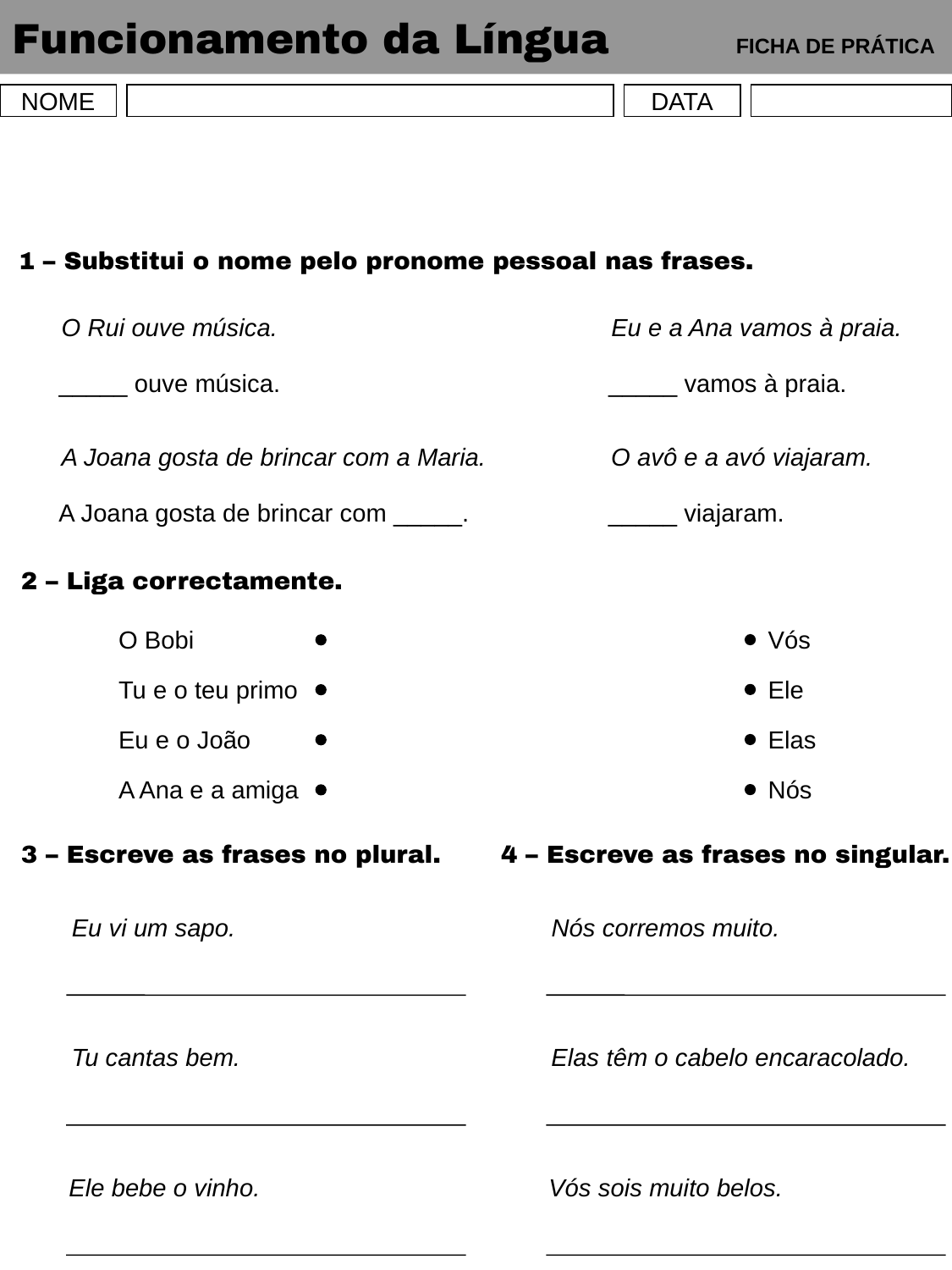

Funcionamento da Língua	          FICHA DE PRÁTICA
NOME

DATA

Pronomes Pessoais
1 – Substitui o nome pelo pronome pessoal nas frases.
O Rui ouve música.
Eu e a Ana vamos à praia.
_____ ouve música.
_____ vamos à praia.
A Joana gosta de brincar com a Maria.
O avô e a avó viajaram.
A Joana gosta de brincar com _____.
_____ viajaram.
2 – Liga correctamente.
O Bobi
Vós

Tu e o teu primo
Ele

Eu e o João
Elas

A Ana e a amiga
Nós

3 – Escreve as frases no plural.
4 – Escreve as frases no singular.
Eu vi um sapo.
Nós corremos muito.

Tu cantas bem.
Elas têm o cabelo encaracolado.

Ele bebe o vinho.
Vós sois muito belos.